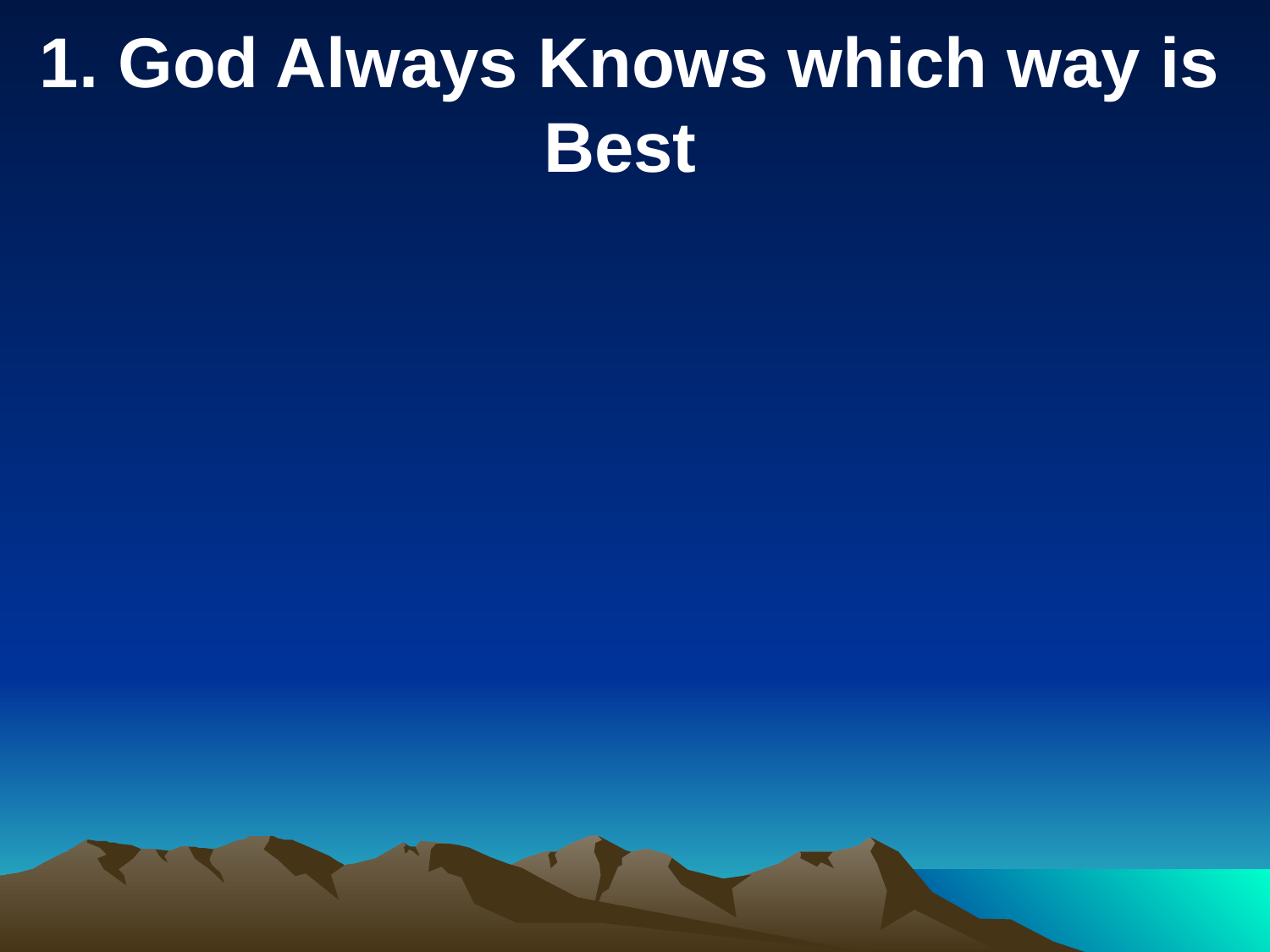

1. God Always Knows which way is Best